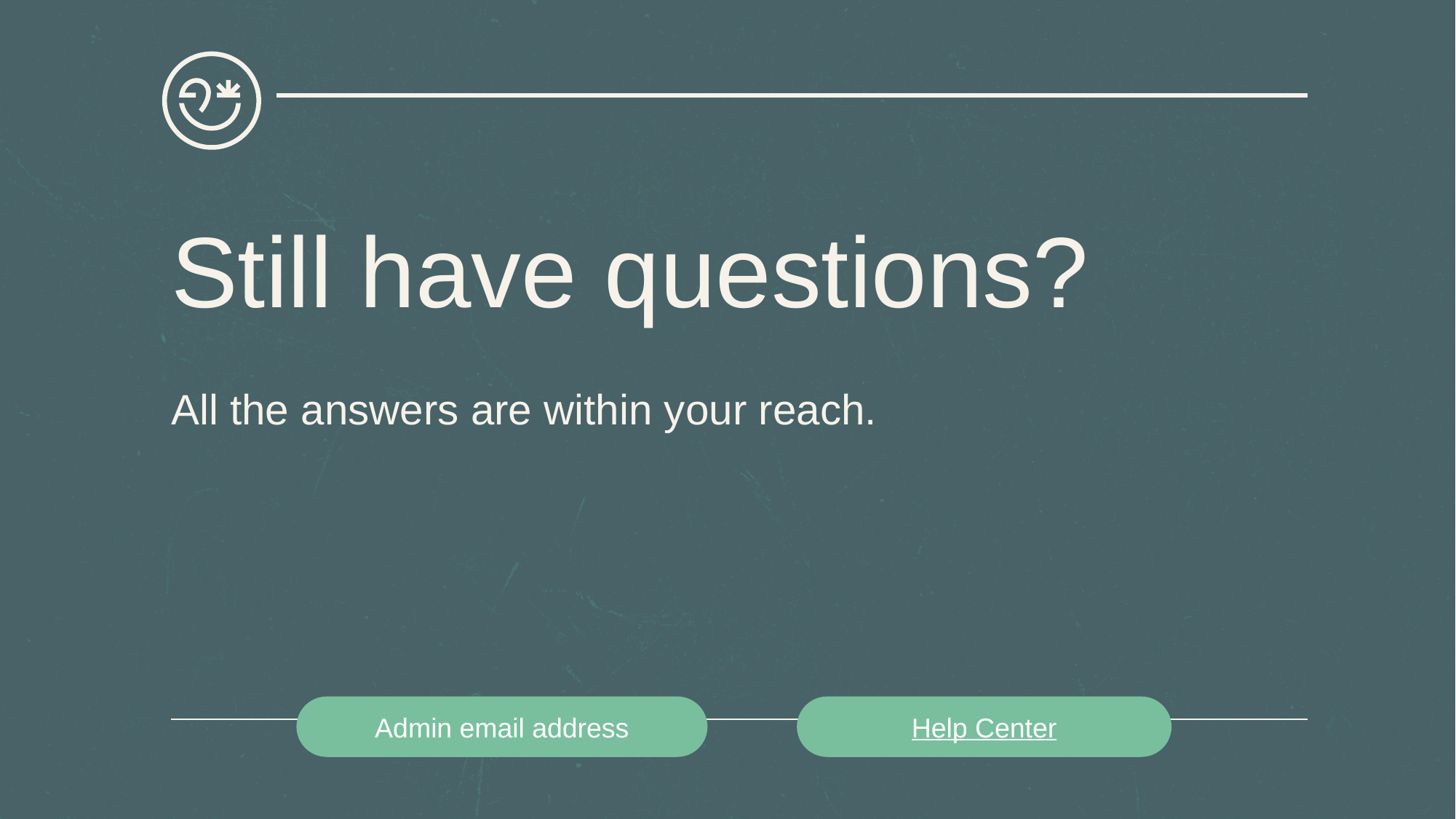

# Still have questions? All the answers are within your reach.
Admin email address
Help Center